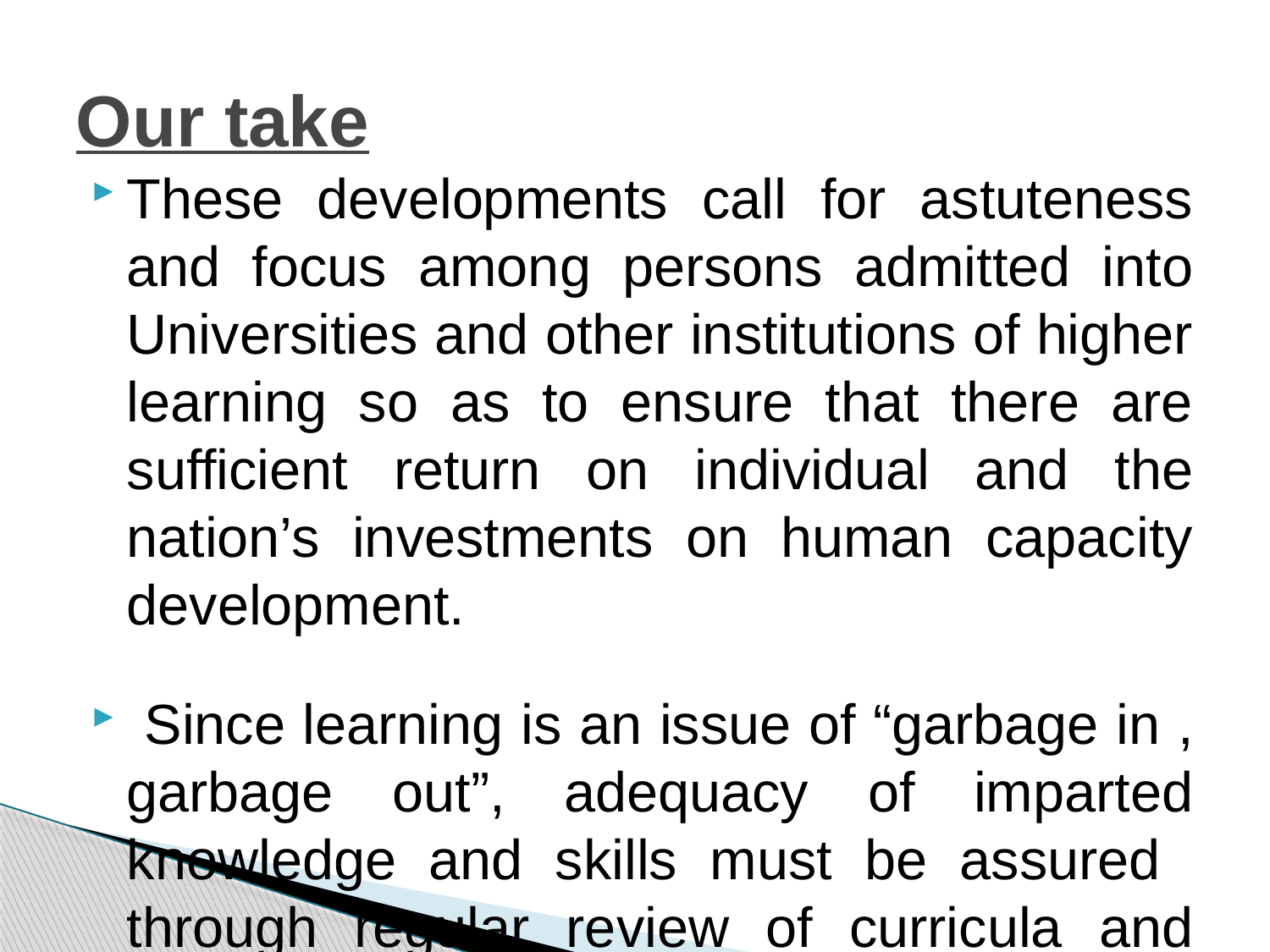

# Our take
These developments call for astuteness and focus among persons admitted into Universities and other institutions of higher learning so as to ensure that there are sufficient return on individual and the nation’s investments on human capacity development.

 Since learning is an issue of “garbage in , garbage out”, adequacy of imparted knowledge and skills must be assured  through regular review of curricula and incorporation new global standards.